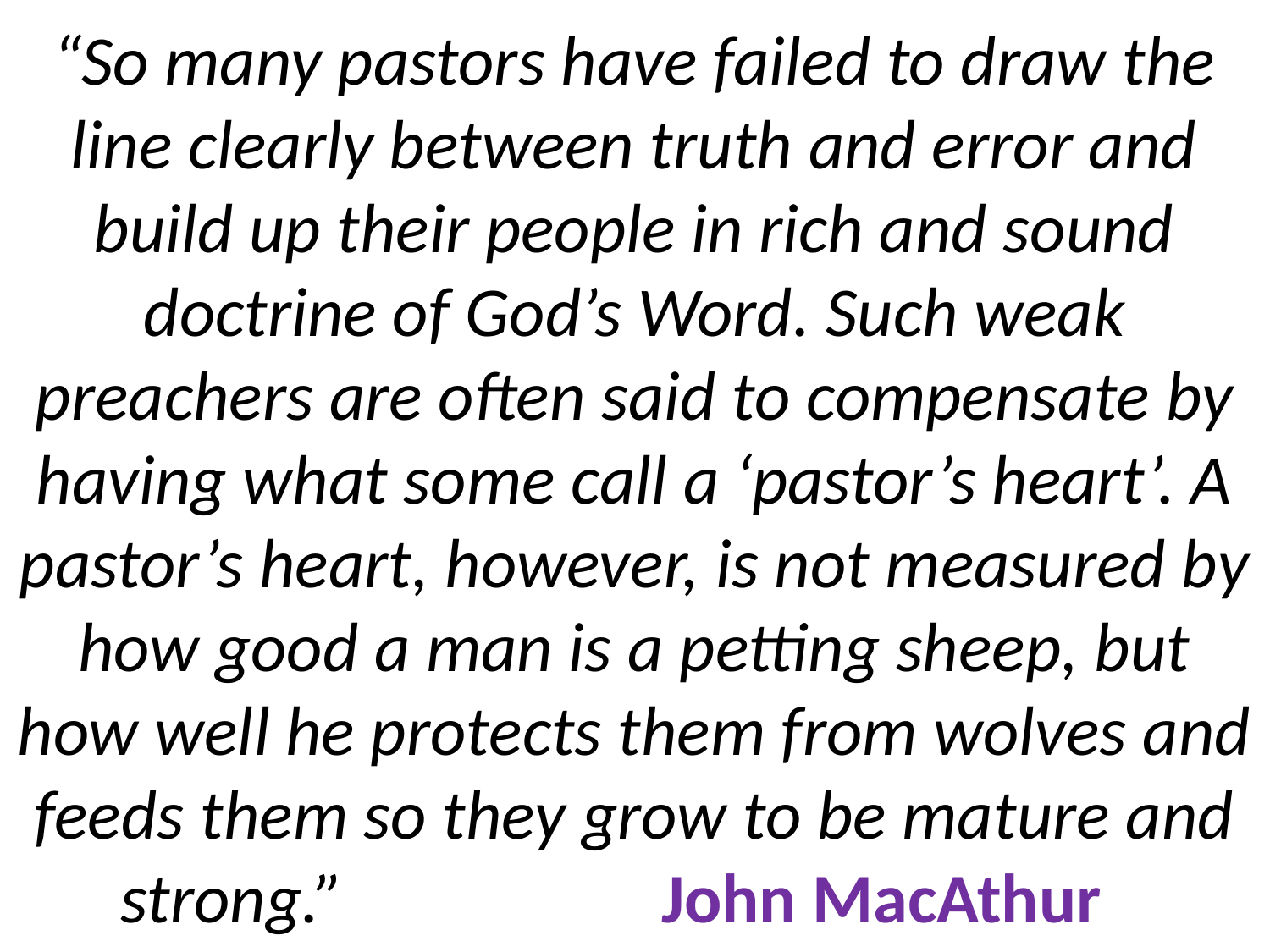

# “So many pastors have failed to draw the line clearly between truth and error and build up their people in rich and sound doctrine of God’s Word. Such weak preachers are often said to compensate by having what some call a ‘pastor’s heart’. A pastor’s heart, however, is not measured by how good a man is a petting sheep, but how well he protects them from wolves and feeds them so they grow to be mature and strong.”                    John MacAthur